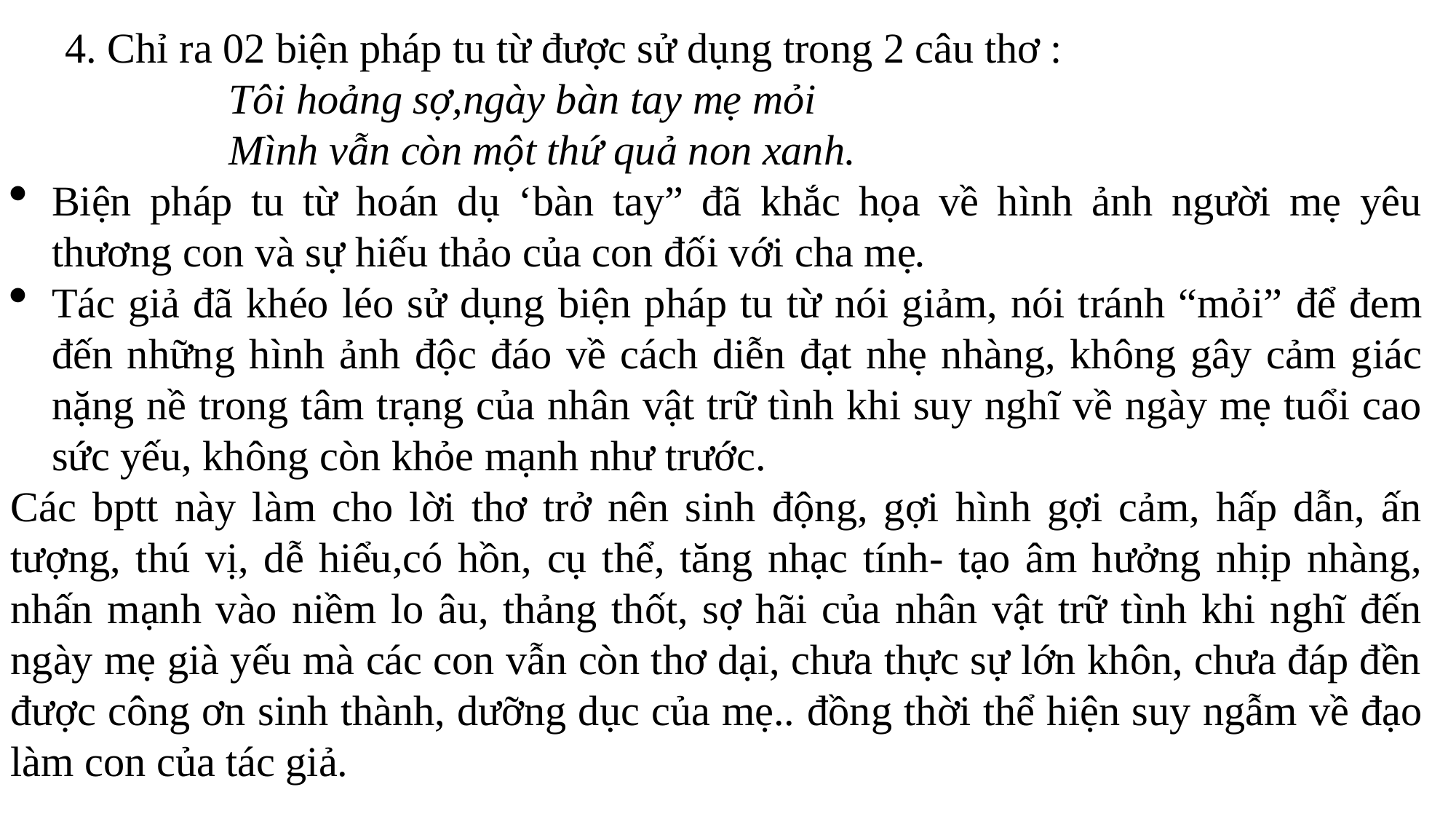

4. Chỉ ra 02 biện pháp tu từ được sử dụng trong 2 câu thơ :
Tôi hoảng sợ,ngày bàn tay mẹ mỏi
Mình vẫn còn một thứ quả non xanh.
Biện pháp tu từ hoán dụ ‘bàn tay” đã khắc họa về hình ảnh người mẹ yêu thương con và sự hiếu thảo của con đối với cha mẹ.
Tác giả đã khéo léo sử dụng biện pháp tu từ nói giảm, nói tránh “mỏi” để đem đến những hình ảnh độc đáo về cách diễn đạt nhẹ nhàng, không gây cảm giác nặng nề trong tâm trạng của nhân vật trữ tình khi suy nghĩ về ngày mẹ tuổi cao sức yếu, không còn khỏe mạnh như trước.
Các bptt này làm cho lời thơ trở nên sinh động, gợi hình gợi cảm, hấp dẫn, ấn tượng, thú vị, dễ hiểu,có hồn, cụ thể, tăng nhạc tính- tạo âm hưởng nhịp nhàng, nhấn mạnh vào niềm lo âu, thảng thốt, sợ hãi của nhân vật trữ tình khi nghĩ đến ngày mẹ già yếu mà các con vẫn còn thơ dại, chưa thực sự lớn khôn, chưa đáp đền được công ơn sinh thành, dưỡng dục của mẹ.. đồng thời thể hiện suy ngẫm về đạo làm con của tác giả.